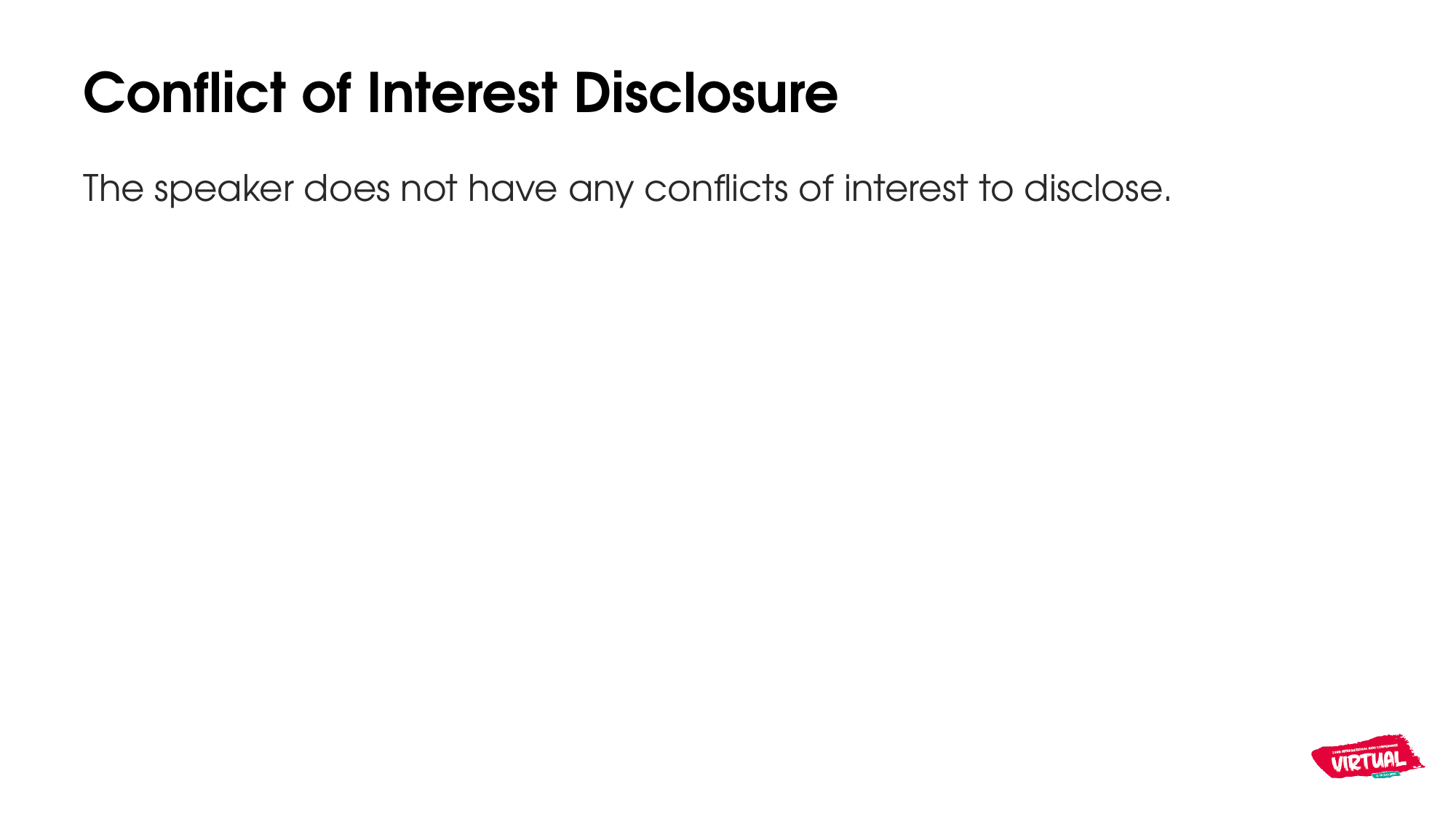

# Conflict of Interest Disclosure
The speaker does not have any conflicts of interest to disclose.